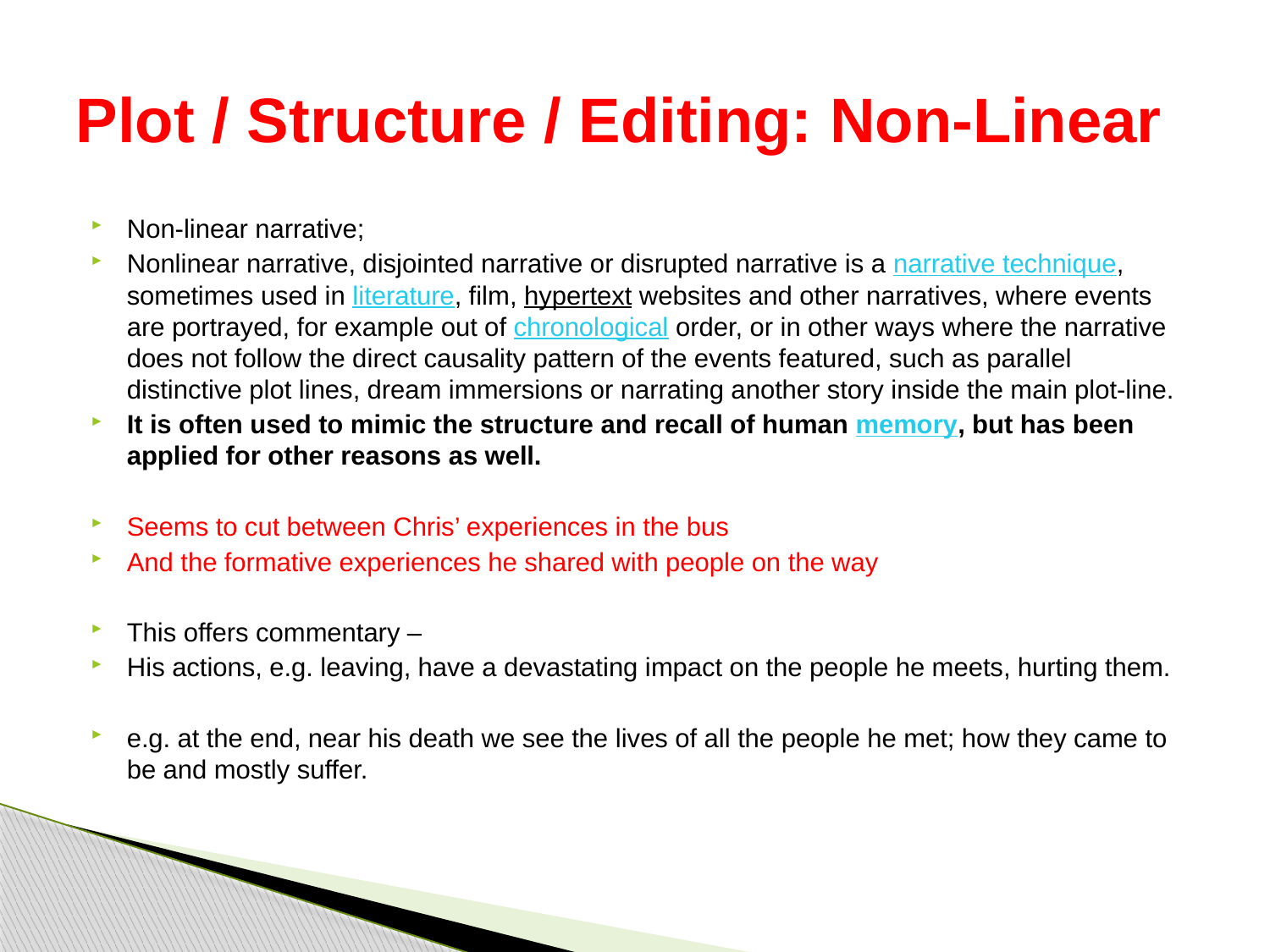

# Plot / Structure / Editing: Non-Linear
Non-linear narrative;
Nonlinear narrative, disjointed narrative or disrupted narrative is a narrative technique, sometimes used in literature, film, hypertext websites and other narratives, where events are portrayed, for example out of chronological order, or in other ways where the narrative does not follow the direct causality pattern of the events featured, such as parallel distinctive plot lines, dream immersions or narrating another story inside the main plot-line.
It is often used to mimic the structure and recall of human memory, but has been applied for other reasons as well.

Seems to cut between Chris’ experiences in the bus
And the formative experiences he shared with people on the way

This offers commentary –
His actions, e.g. leaving, have a devastating impact on the people he meets, hurting them.

e.g. at the end, near his death we see the lives of all the people he met; how they came to be and mostly suffer.